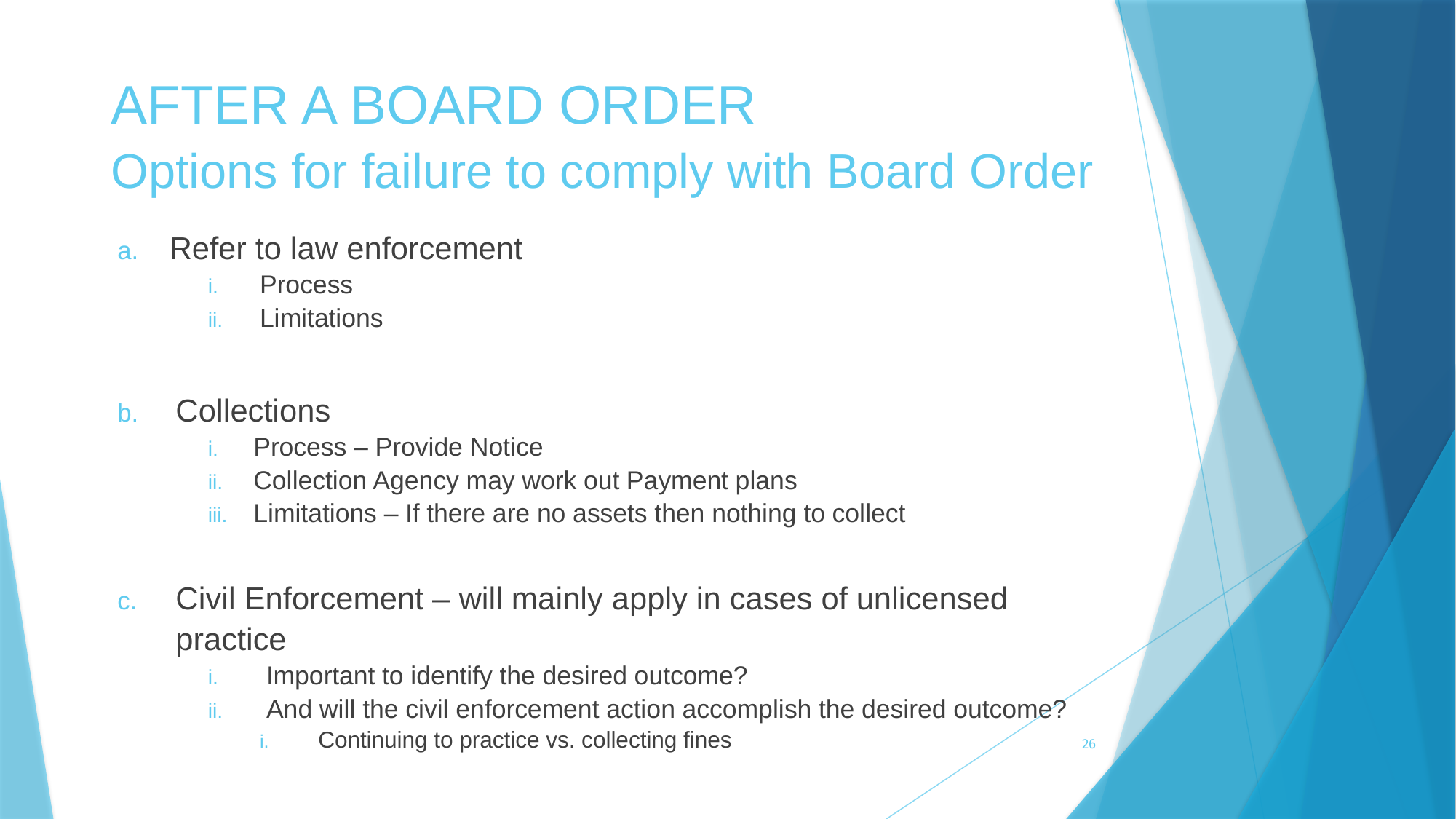

# AFTER A BOARD ORDER Options for failure to comply with Board Order
Refer to law enforcement
Process
Limitations

Collections
Process – Provide Notice
Collection Agency may work out Payment plans
Limitations – If there are no assets then nothing to collect

Civil Enforcement – will mainly apply in cases of unlicensed practice
Important to identify the desired outcome?
And will the civil enforcement action accomplish the desired outcome?
Continuing to practice vs. collecting fines

26